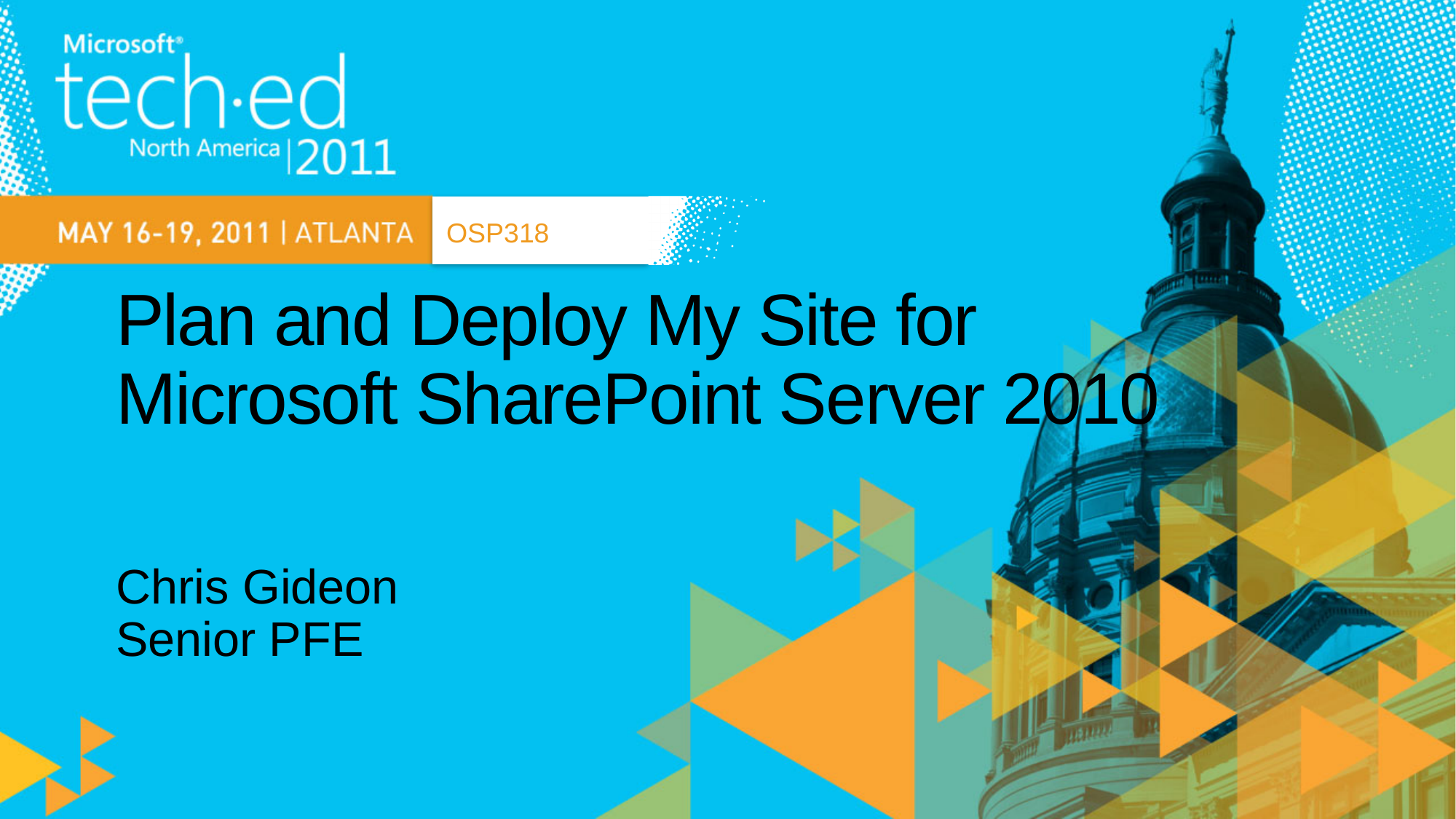

OSP318
# Plan and Deploy My Site for Microsoft SharePoint Server 2010
Chris Gideon
Senior PFE